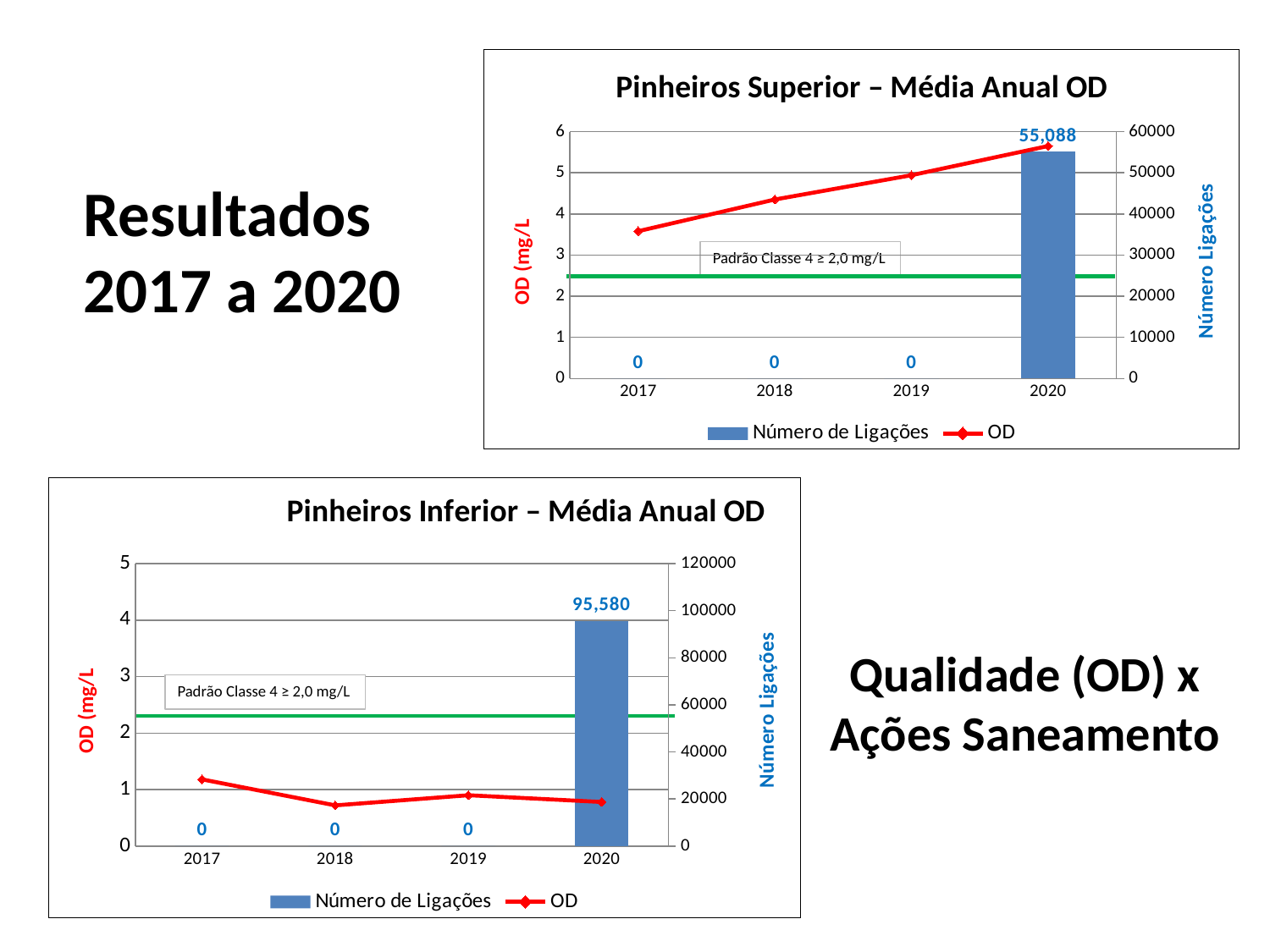

Resultados
2017 a 2020

### Chart: Pinheiros Superior – Média Anual OD

| Category | Número de Ligações | OD |
|---|---|---|
| 2017 | 0.0 | 3.58 |
| 2018 | 0.0 | 4.35 |
| 2019 | 0.0 | 4.94 |
| 2020 | 55088.0 | 5.6499999999999995 |
Padrão Classe 4 ≥ 2,0 mg/L

### Chart: Pinheiros Inferior – Média Anual OD

| Category | Número de Ligações | OD |
|---|---|---|
| 2017 | 0.0 | 1.180000000000001 |
| 2018 | 0.0 | 0.7200000000000005 |
| 2019 | 0.0 | 0.9 |
| 2020 | 95580.0 | 0.78 |
Qualidade (OD) x Ações Saneamento
Padrão Classe 4 ≥ 2,0 mg/L